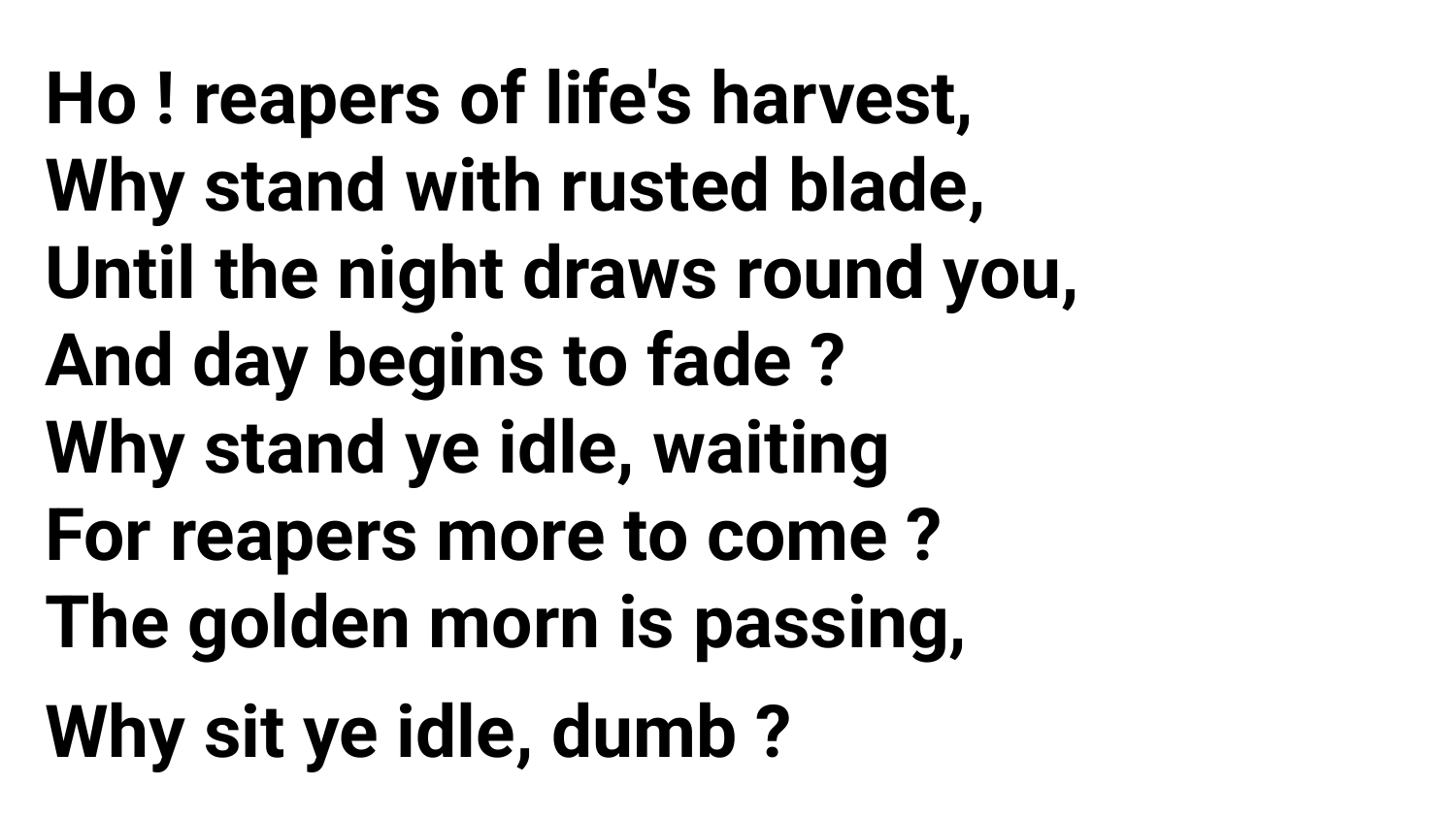

Ho ! reapers of life's harvest,
Why stand with rusted blade,
Until the night draws round you,
And day begins to fade ?
Why stand ye idle, waiting
For reapers more to come ?
The golden morn is passing,
Why sit ye idle, dumb ?